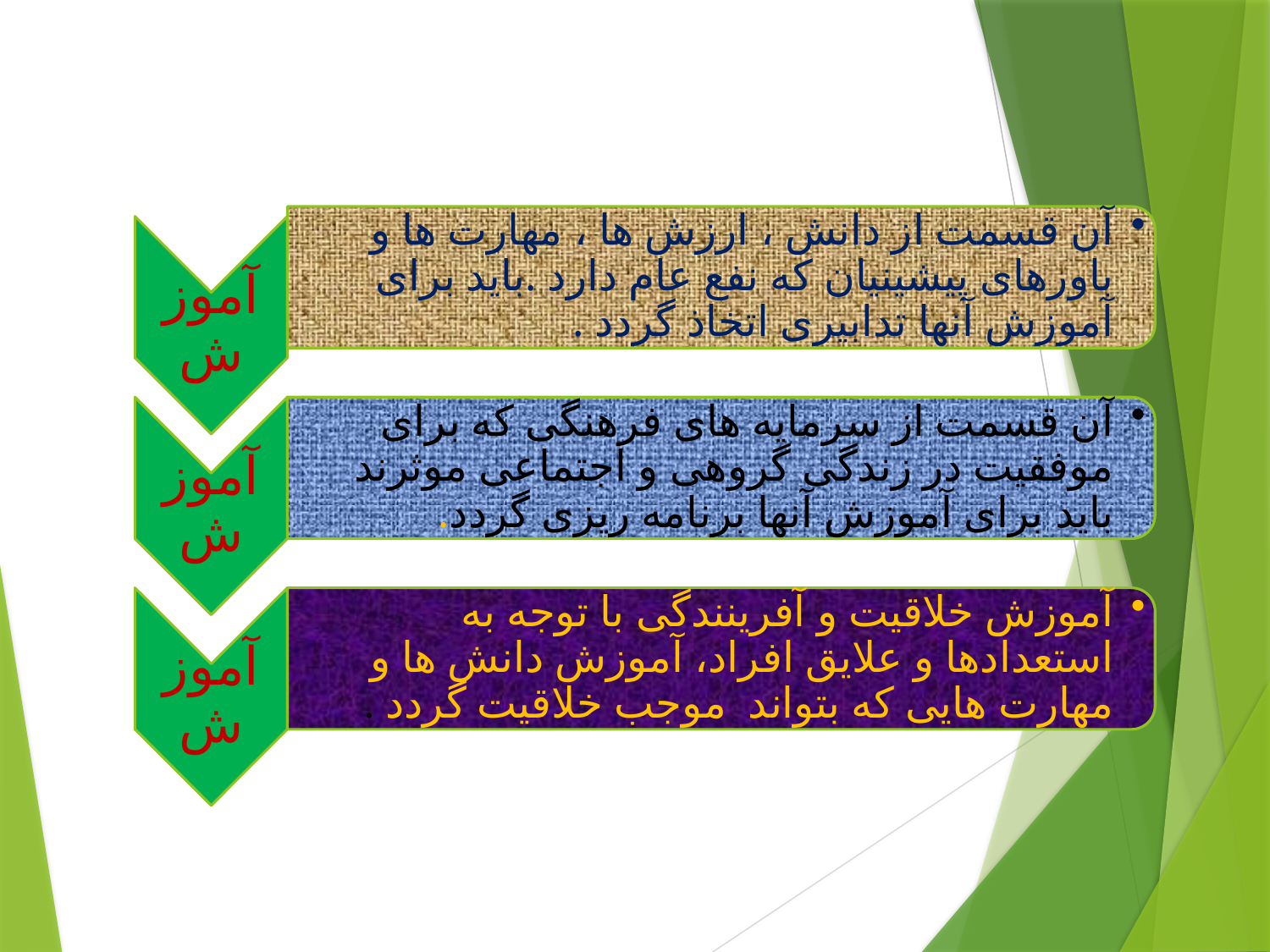

آموزش
آن قسمت از دانش ، ارزش ها ، مهارت ها و باورهای پیشینیان که نفع عام دارد .باید برای آموزش آنها تدابیری اتخاذ گردد .
آموزش
آن قسمت از سرمایه های فرهنگی که برای موفقیت در زندگی گروهی و اجتماعی موثرند باید برای آموزش آنها برنامه ریزی گردد.
آموزش
آموزش خلاقیت و آفرینندگی با توجه به استعدادها و علایق افراد، آموزش دانش ها و مهارت هایی که بتواند  موجب خلاقیت گردد .